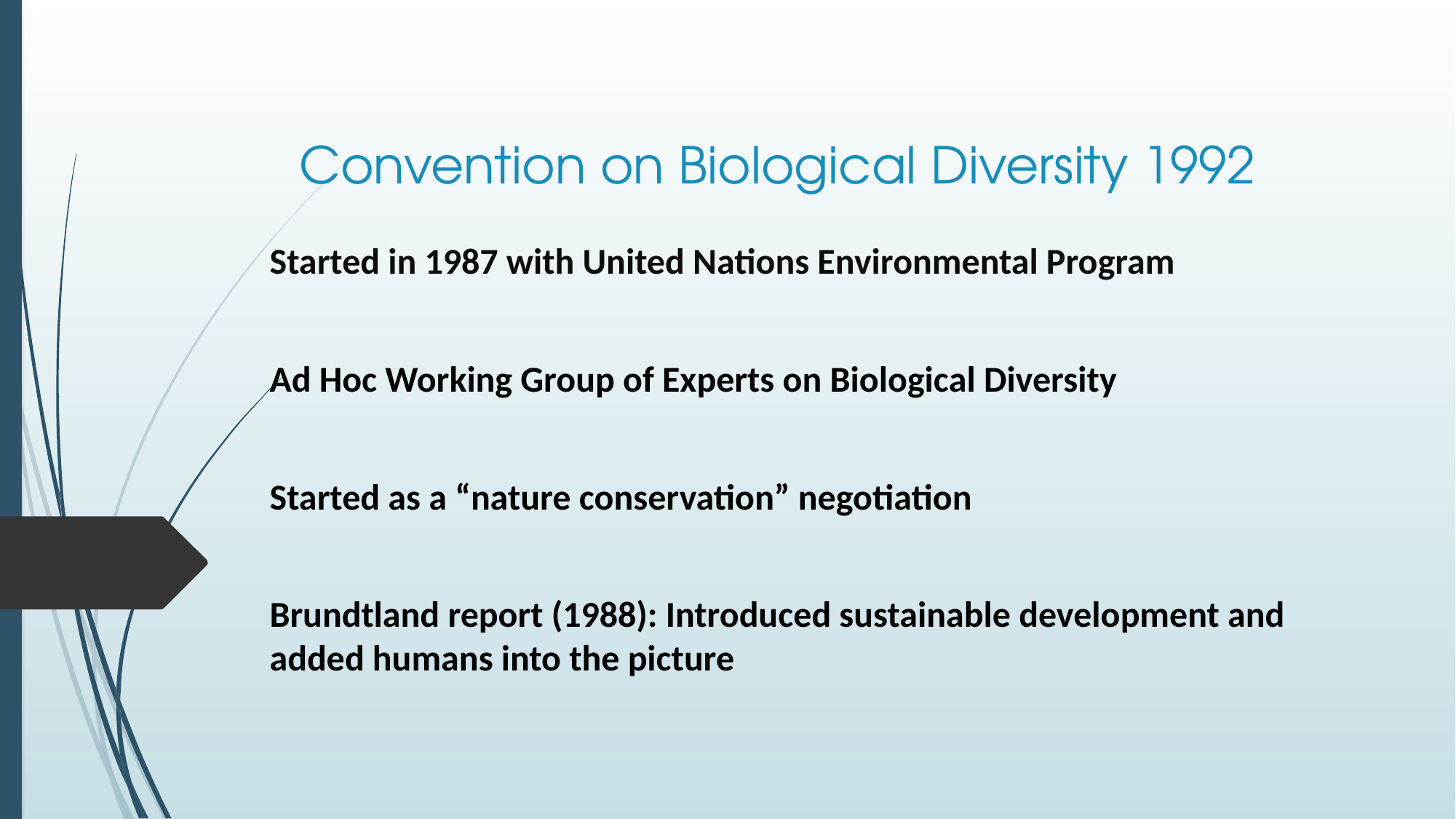

# Convention on Biological Diversity 1992
Started in 1987 with United Nations Environmental Program

Ad Hoc Working Group of Experts on Biological Diversity

Started as a “nature conservation” negotiation

Brundtland report (1988): Introduced sustainable development and added humans into the picture